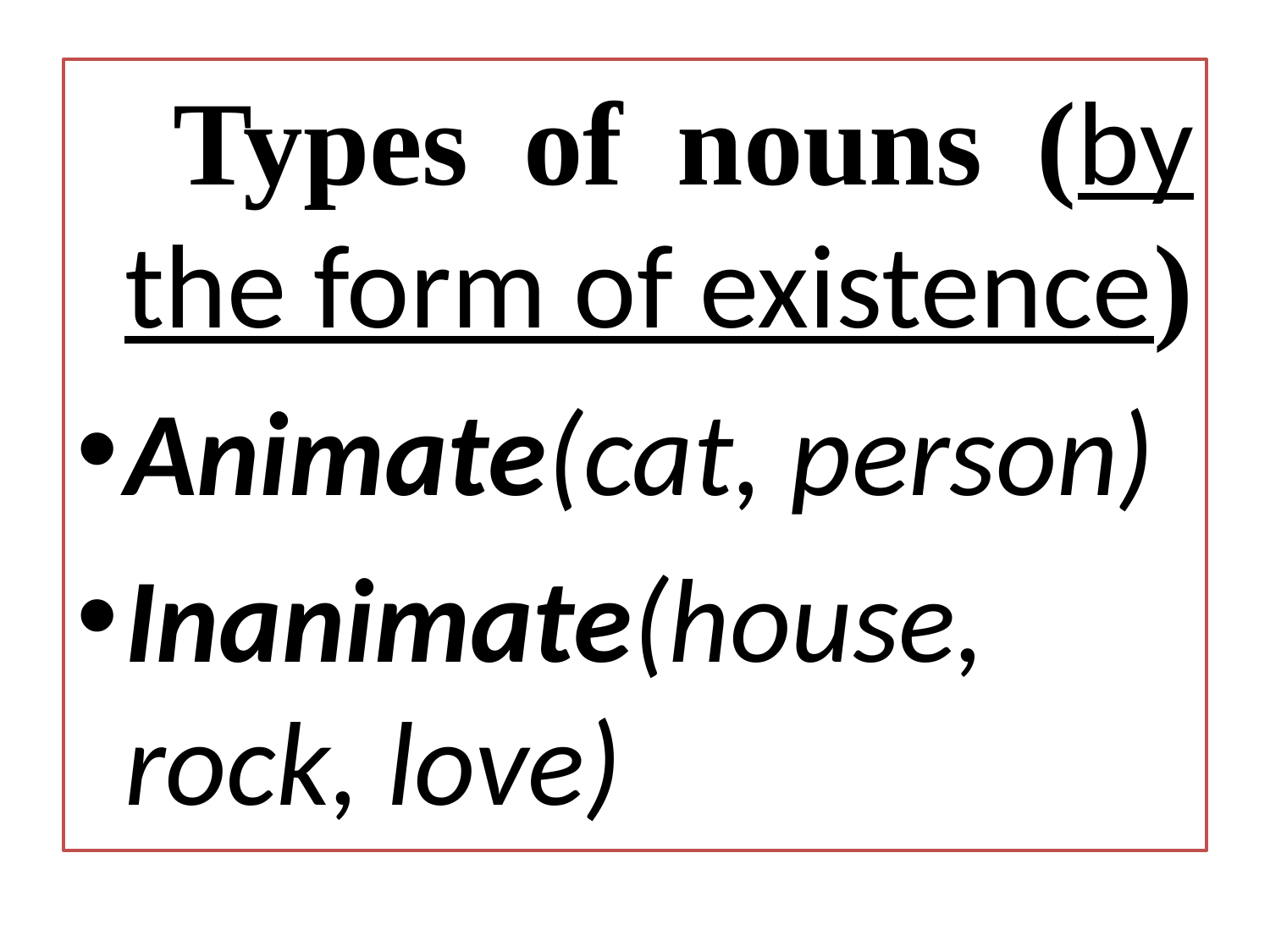

Types of nouns (by the form of existence)
Animate(cat, person)
Inanimate(house, rock, love)